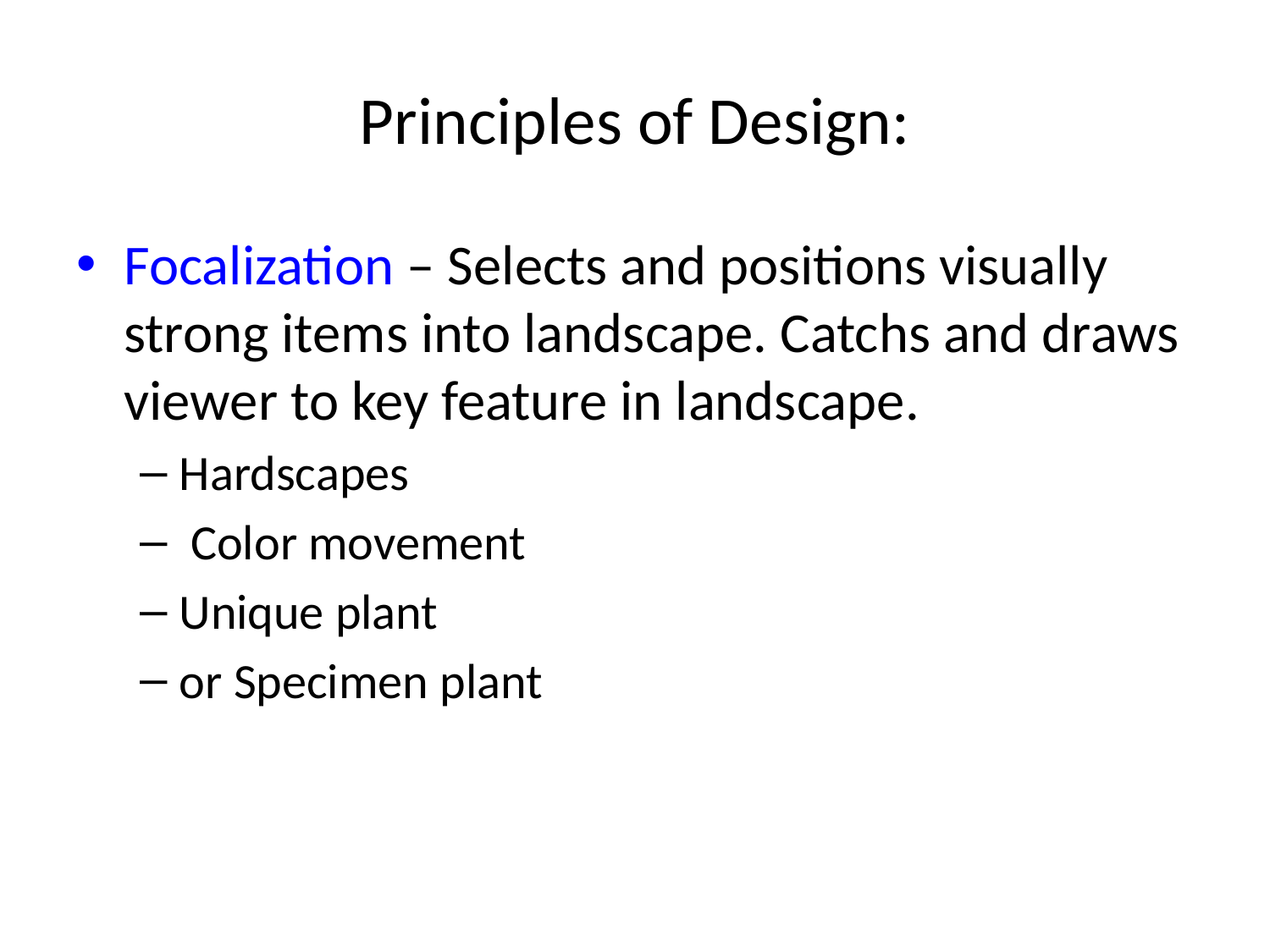

# Principles of Design:
Focalization – Selects and positions visually strong items into landscape. Catchs and draws viewer to key feature in landscape.
Hardscapes
 Color movement
Unique plant
or Specimen plant